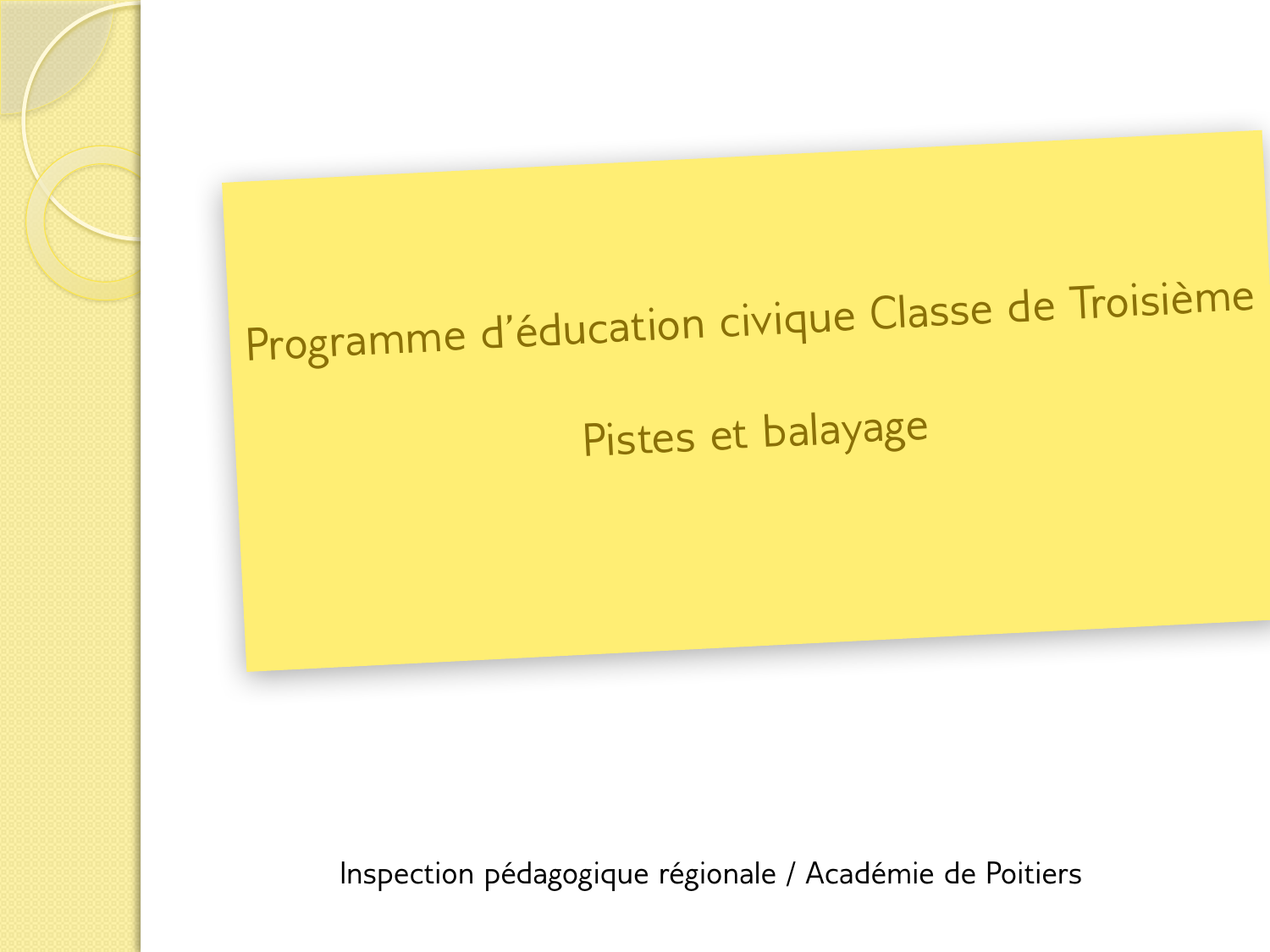

# Programme d’éducation civique Classe de Troisième Pistes et balayage
Inspection pédagogique régionale / Académie de Poitiers